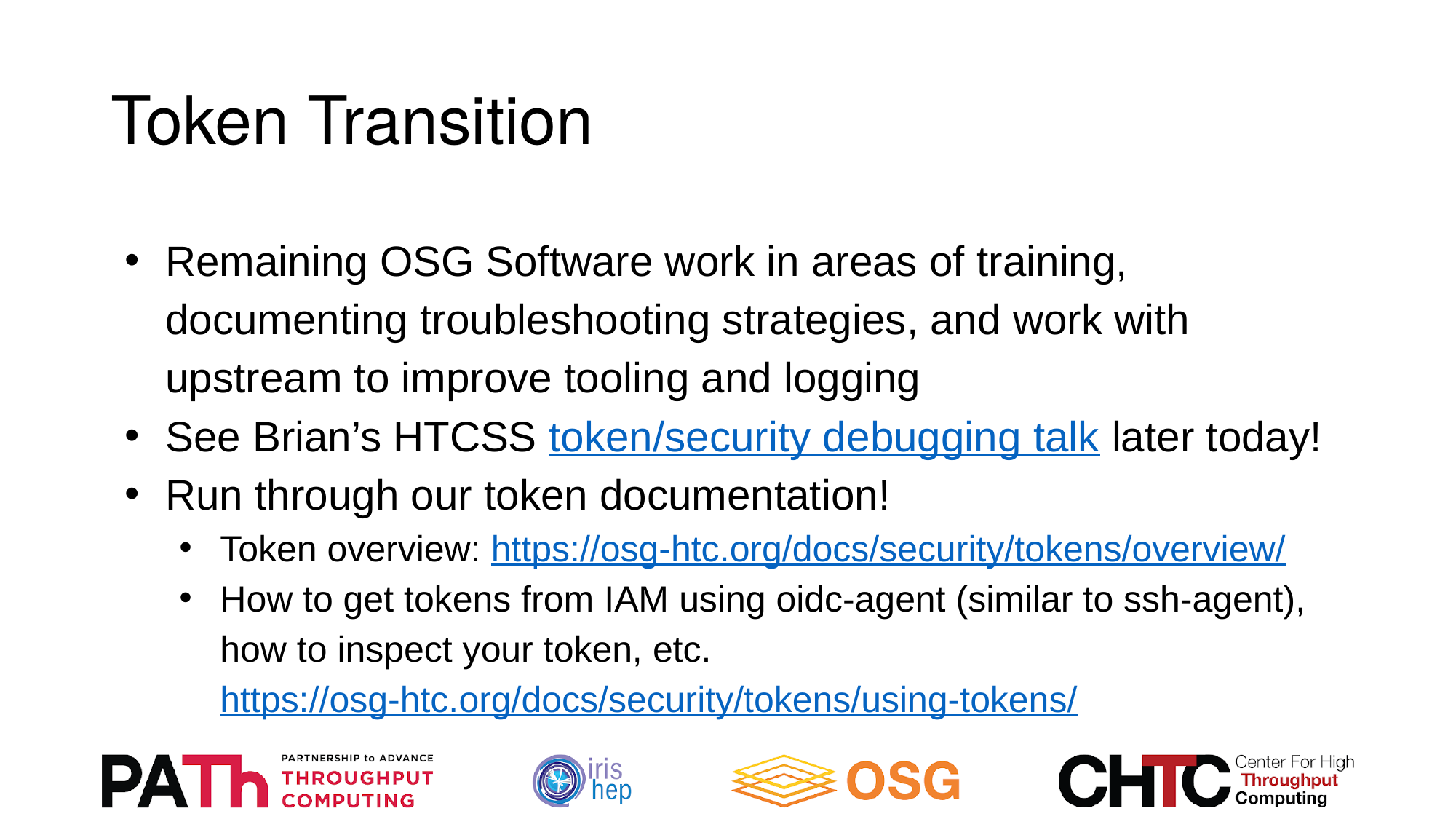

# Token Transition
Remaining OSG Software work in areas of training, documenting troubleshooting strategies, and work with upstream to improve tooling and logging
See Brian’s HTCSS token/security debugging talk later today!
Run through our token documentation!
Token overview: https://osg-htc.org/docs/security/tokens/overview/
How to get tokens from IAM using oidc-agent (similar to ssh-agent), how to inspect your token, etc. https://osg-htc.org/docs/security/tokens/using-tokens/